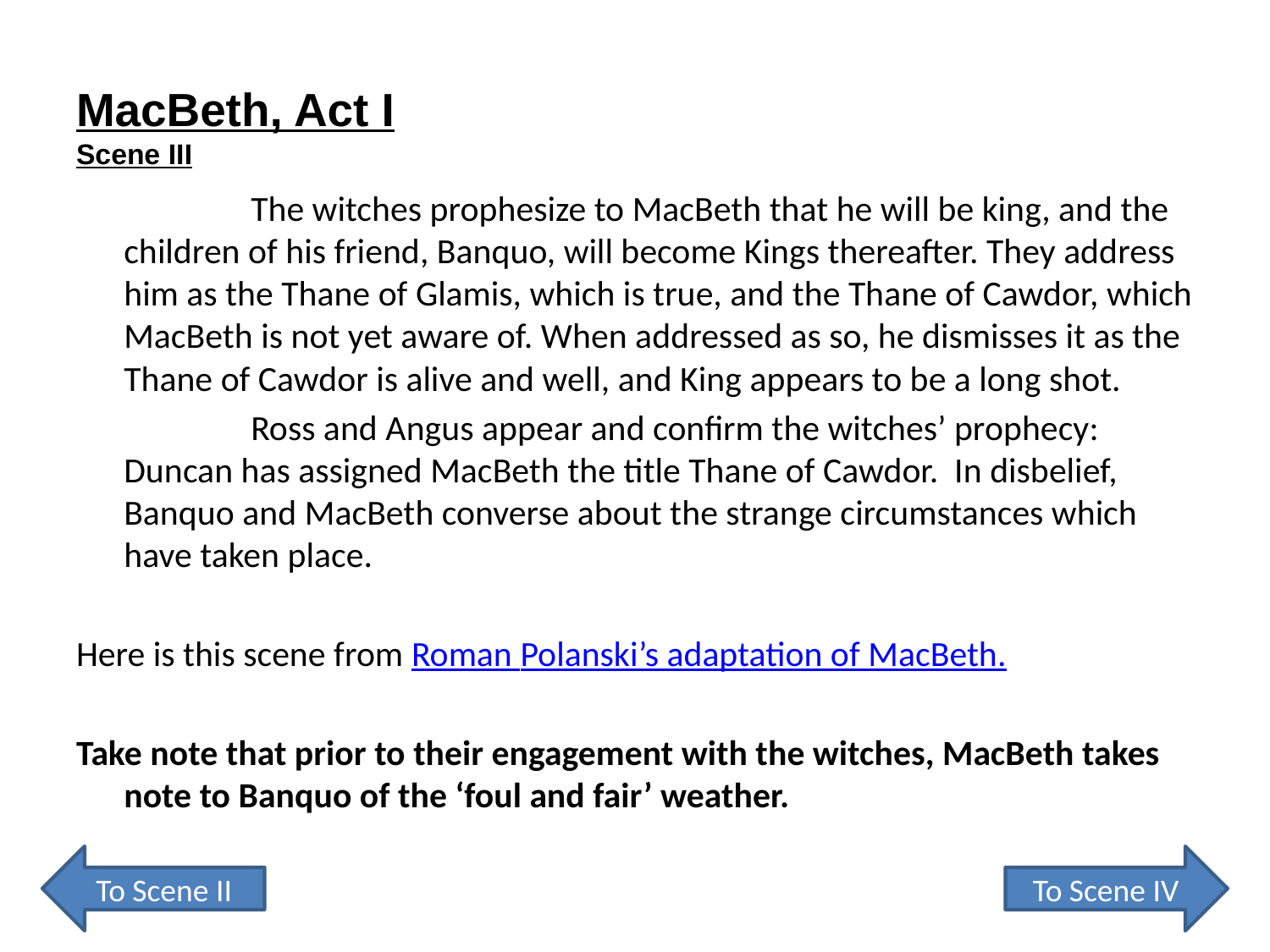

# MacBeth, Act I Scene III
		The witches prophesize to MacBeth that he will be king, and the children of his friend, Banquo, will become Kings thereafter. They address him as the Thane of Glamis, which is true, and the Thane of Cawdor, which MacBeth is not yet aware of. When addressed as so, he dismisses it as the Thane of Cawdor is alive and well, and King appears to be a long shot.
		Ross and Angus appear and confirm the witches’ prophecy: Duncan has assigned MacBeth the title Thane of Cawdor.  In disbelief, Banquo and MacBeth converse about the strange circumstances which have taken place.

Here is this scene from Roman Polanski’s adaptation of MacBeth.

Take note that prior to their engagement with the witches, MacBeth takes note to Banquo of the ‘foul and fair’ weather.

To Scene II
To Scene IV